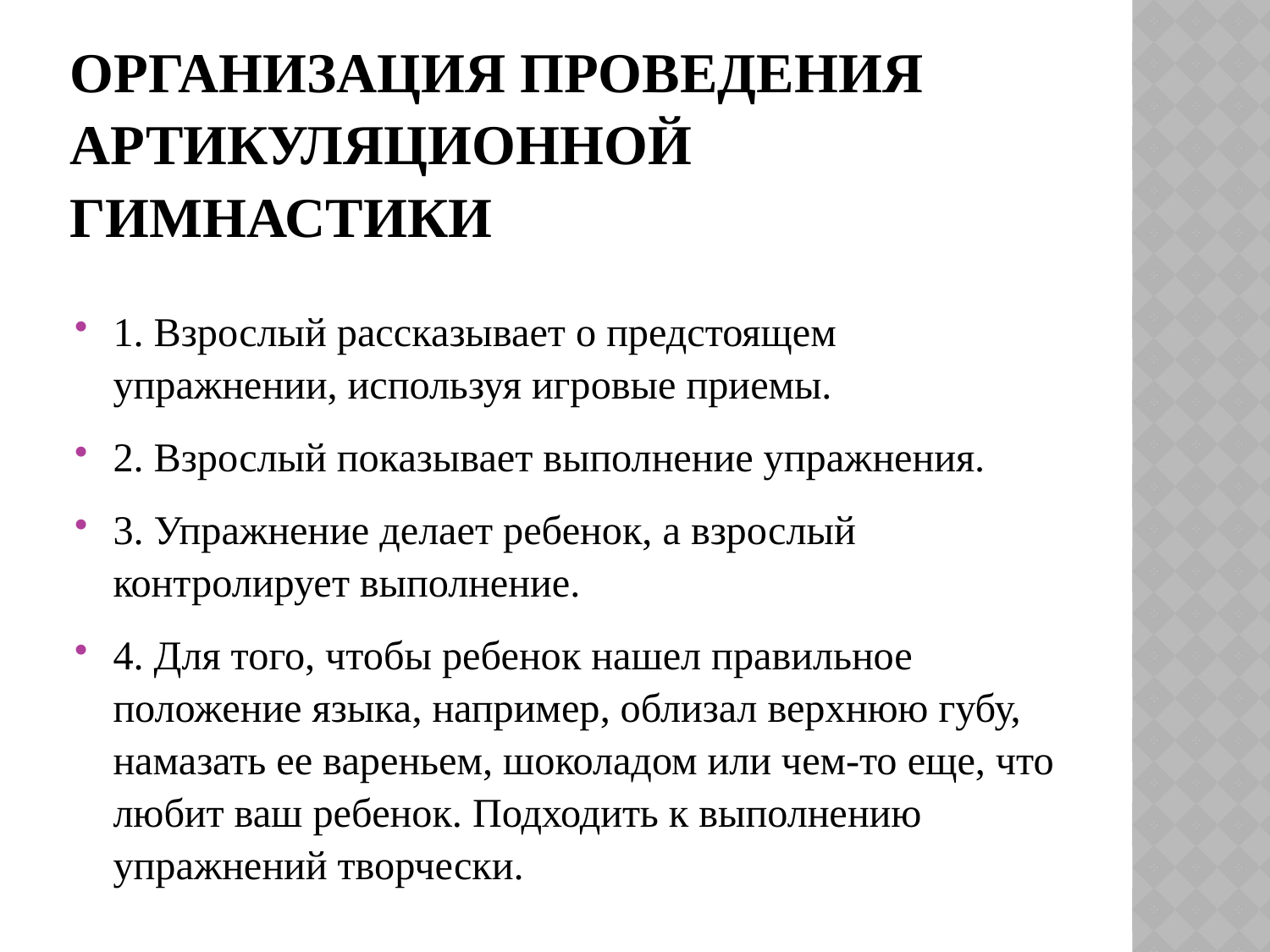

# Организация проведения артикуляционной гимнастики
1. Взрослый рассказывает о предстоящем упражнении, используя игровые приемы.
2. Взрослый показывает выполнение упражнения.
3. Упражнение делает ребенок, а взрослый контролирует выполнение.
4. Для того, чтобы ребенок нашел правильное положение языка, например, облизал верхнюю губу, намазать ее вареньем, шоколадом или чем-то еще, что любит ваш ребенок. Подходить к выполнению упражнений творчески.